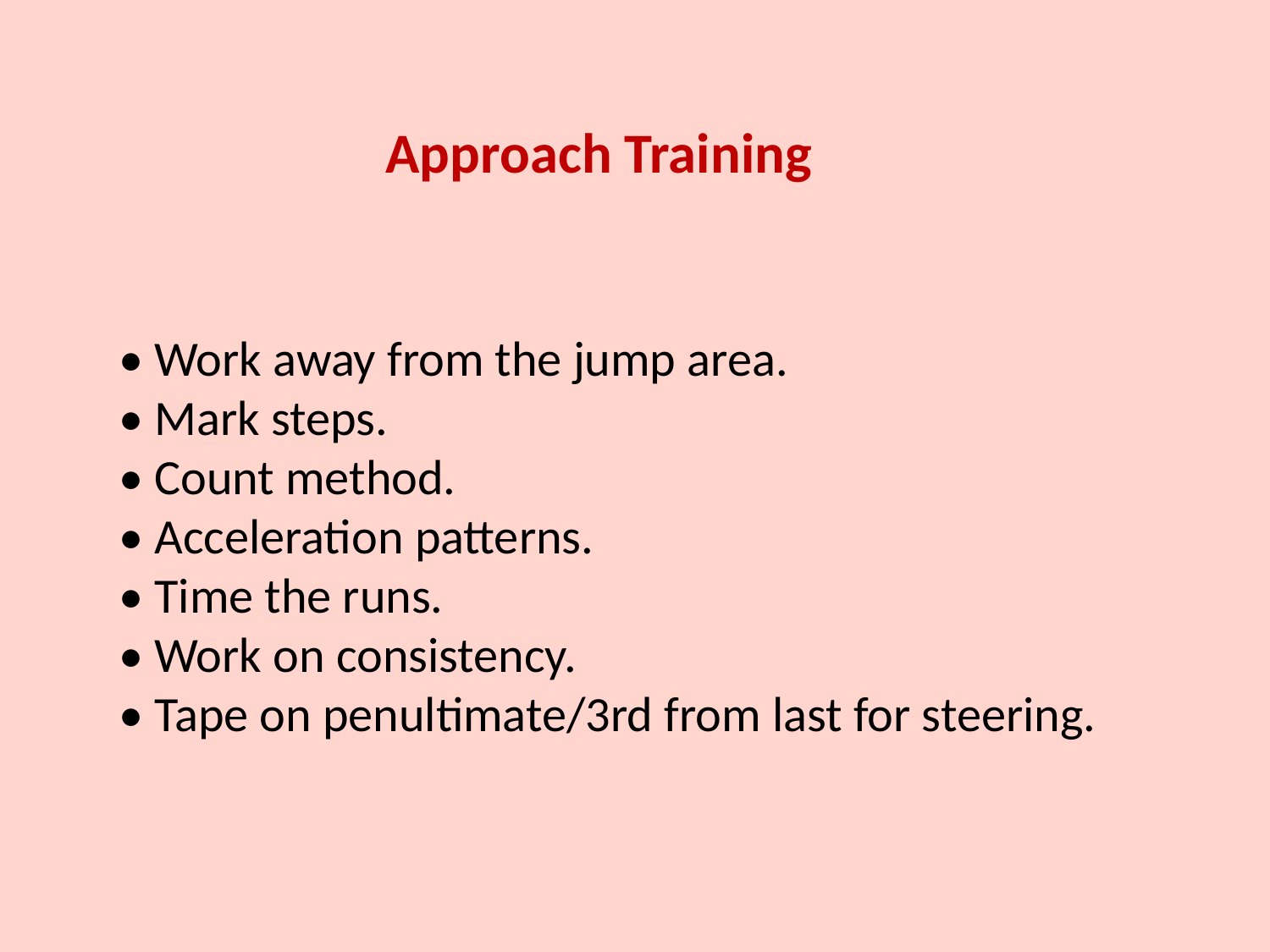

Approach Training

• Work away from the jump area.
• Mark steps.
• Count method.
• Acceleration patterns.
• Time the runs.
• Work on consistency.
• Tape on penultimate/3rd from last for steering.